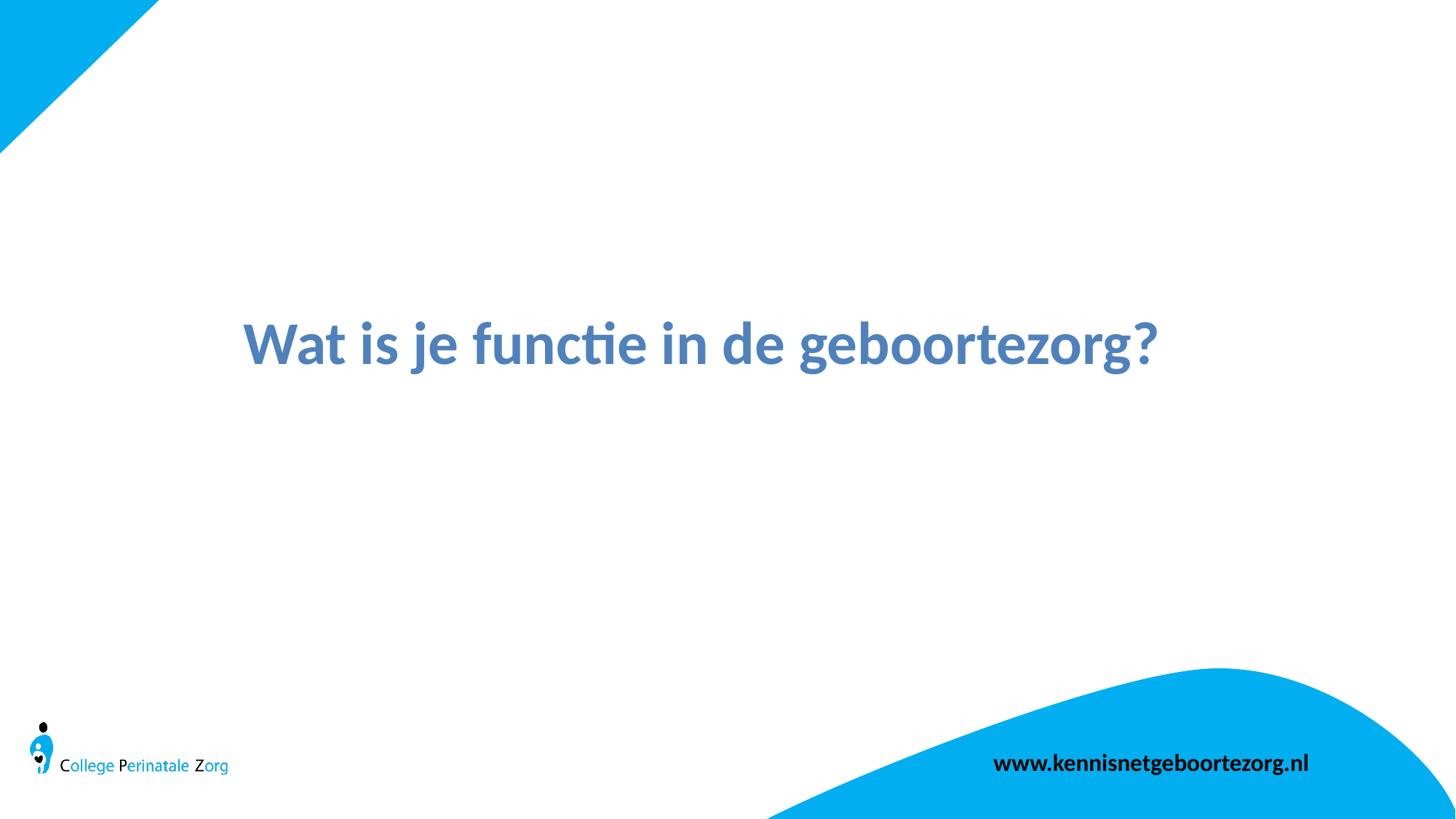

Wat is je functie in de geboortezorg?

www.kennisnetgeboortezorg.nl